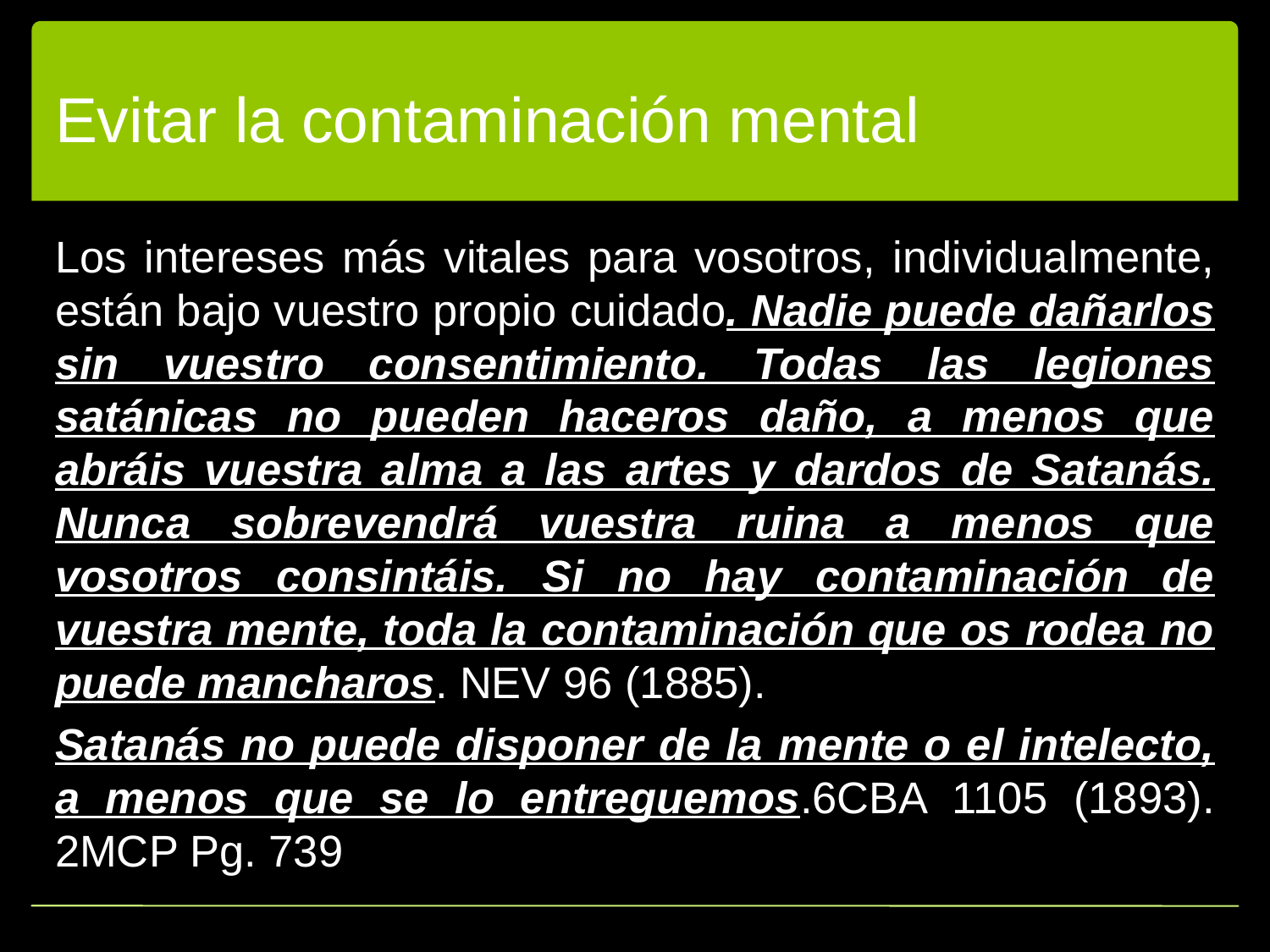

# Evitar la contaminación mental
Los intereses más vitales para vosotros, individualmente, están bajo vuestro propio cuidado. Nadie puede dañarlos sin vuestro consentimiento. Todas las legiones satánicas no pueden haceros daño, a menos que abráis vuestra alma a las artes y dardos de Satanás. Nunca sobrevendrá vuestra ruina a menos que vosotros consintáis. Si no hay contaminación de vuestra mente, toda la contaminación que os rodea no puede mancharos.­ NEV 96 (1885).
Satanás no puede disponer de la mente o el intelecto, a menos que se lo entreguemos.­6CBA 1105 (1893). 2MCP Pg. 739